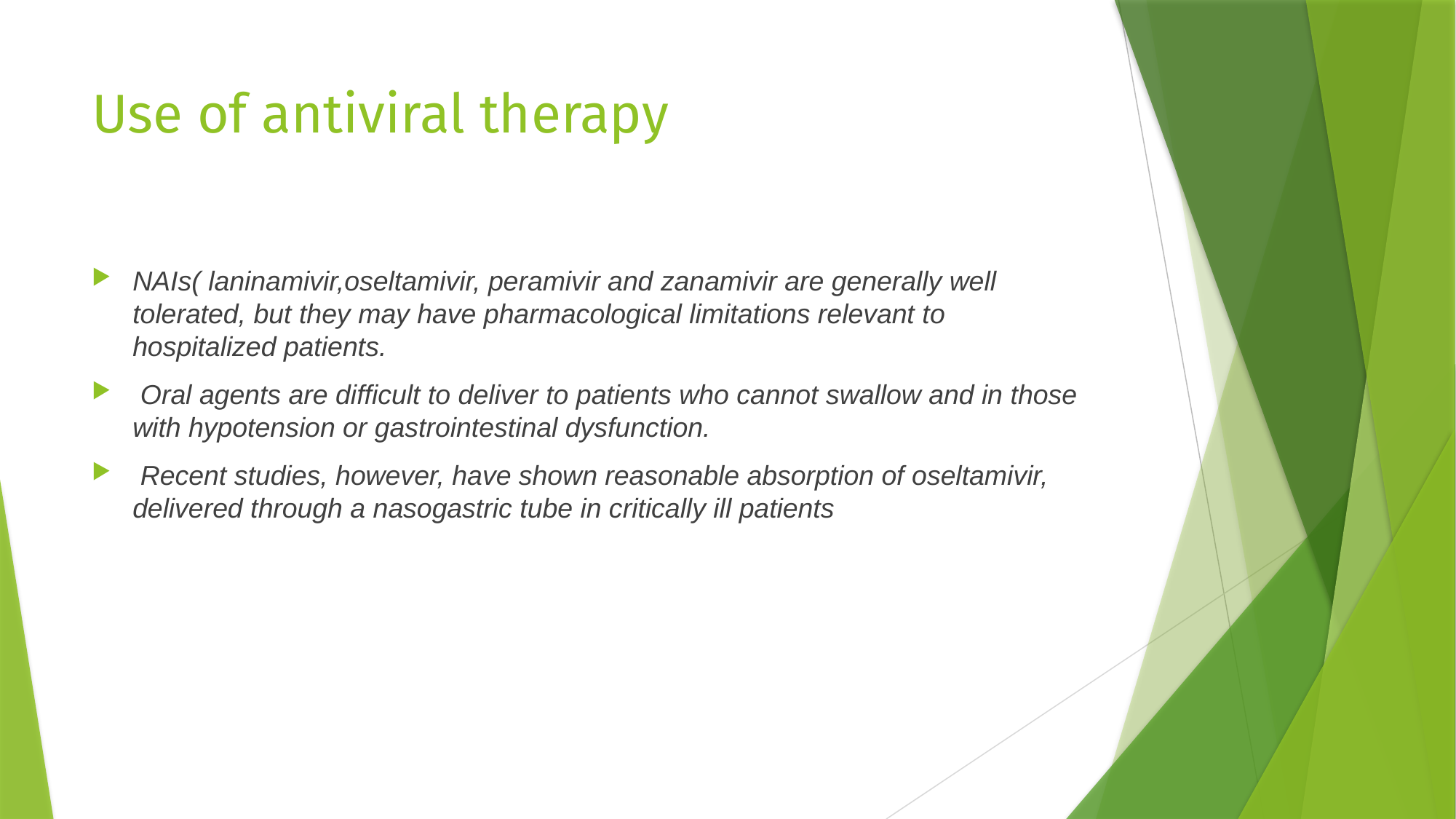

# Use of antiviral therapy
NAIs( laninamivir,oseltamivir, peramivir and zanamivir are generally well tolerated, but they may have pharmacological limitations relevant to hospitalized patients.
 Oral agents are difficult to deliver to patients who cannot swallow and in those with hypotension or gastrointestinal dysfunction.
 Recent studies, however, have shown reasonable absorption of oseltamivir, delivered through a nasogastric tube in critically ill patients